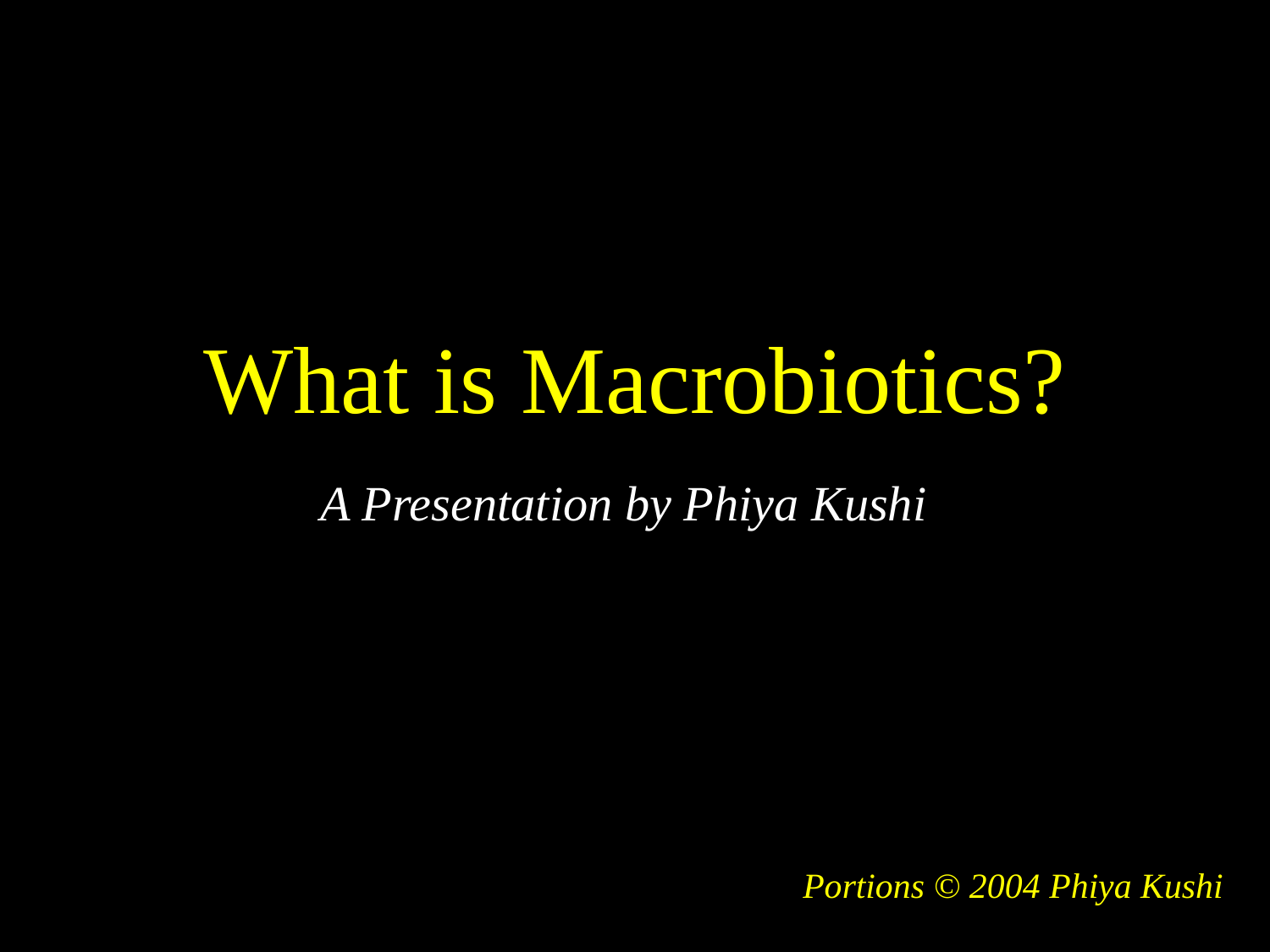

# What is Macrobiotics?
A Presentation by Phiya Kushi
Portions © 2004 Phiya Kushi